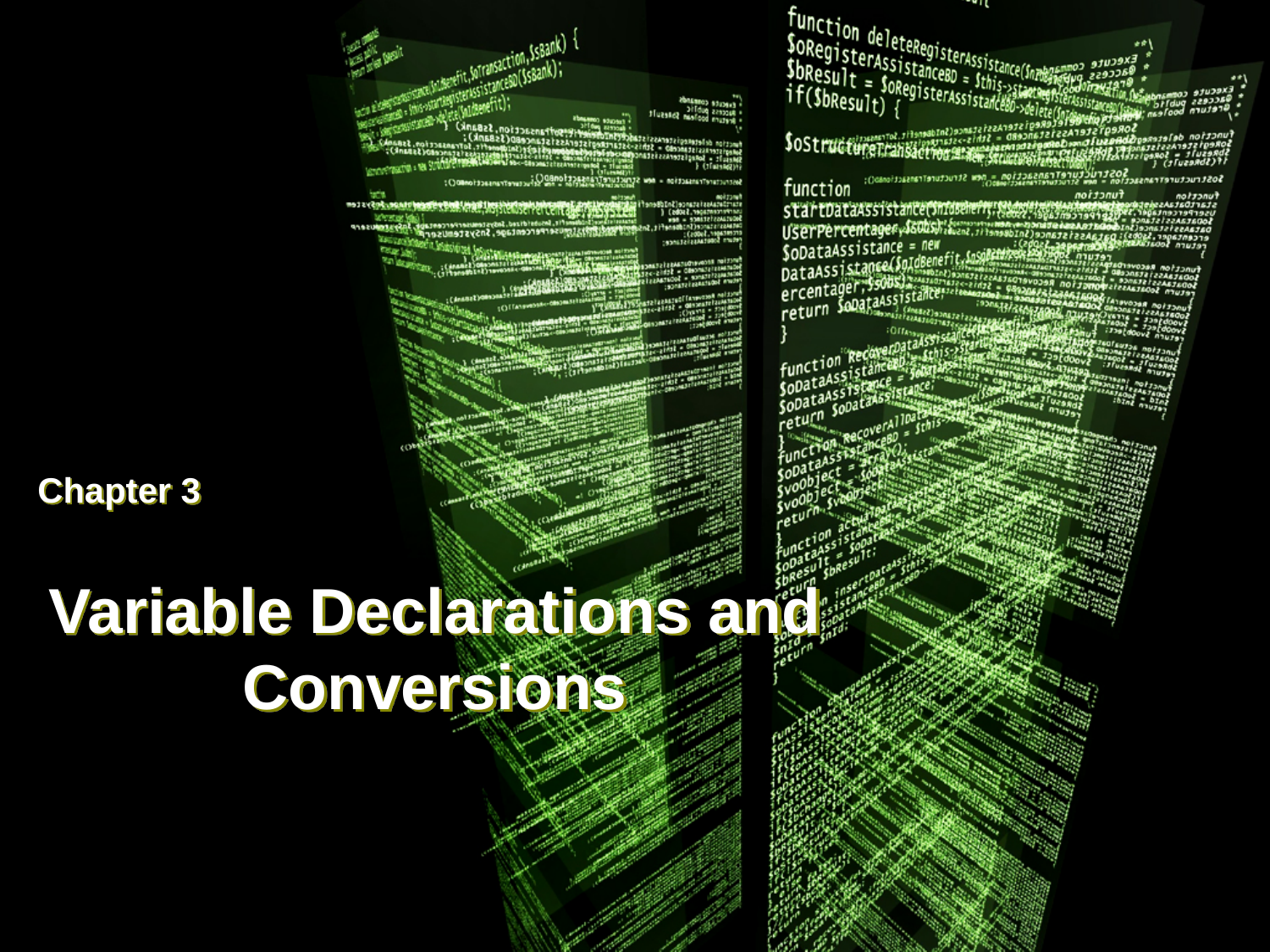

Chapter 3
# Variable Declarations and Conversions